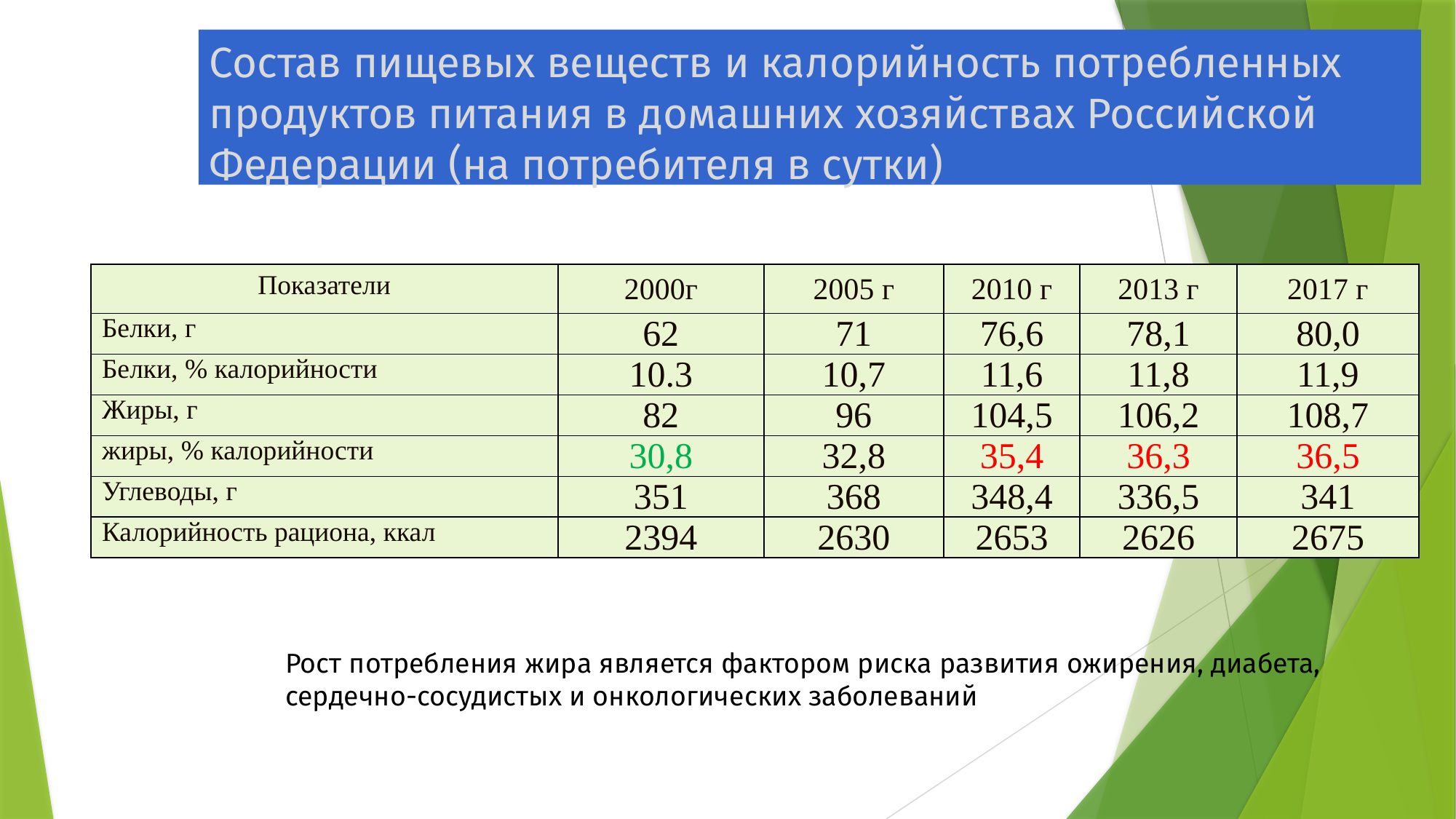

# Состав пищевых веществ и калорийность потребленных продуктов питания в домашних хозяйствах Российской Федерации (на потребителя в сутки)
| Показатели | 2000г | 2005 г | 2010 г | 2013 г | 2017 г |
| --- | --- | --- | --- | --- | --- |
| Белки, г | 62 | 71 | 76,6 | 78,1 | 80,0 |
| Белки, % калорийности | 10.3 | 10,7 | 11,6 | 11,8 | 11,9 |
| Жиры, г | 82 | 96 | 104,5 | 106,2 | 108,7 |
| жиры, % калорийности | 30,8 | 32,8 | 35,4 | 36,3 | 36,5 |
| Углеводы, г | 351 | 368 | 348,4 | 336,5 | 341 |
| Калорийность рациона, ккал | 2394 | 2630 | 2653 | 2626 | 2675 |
Рост потребления жира является фактором риска развития ожирения, диабета, сердечно-сосудистых и онкологических заболеваний